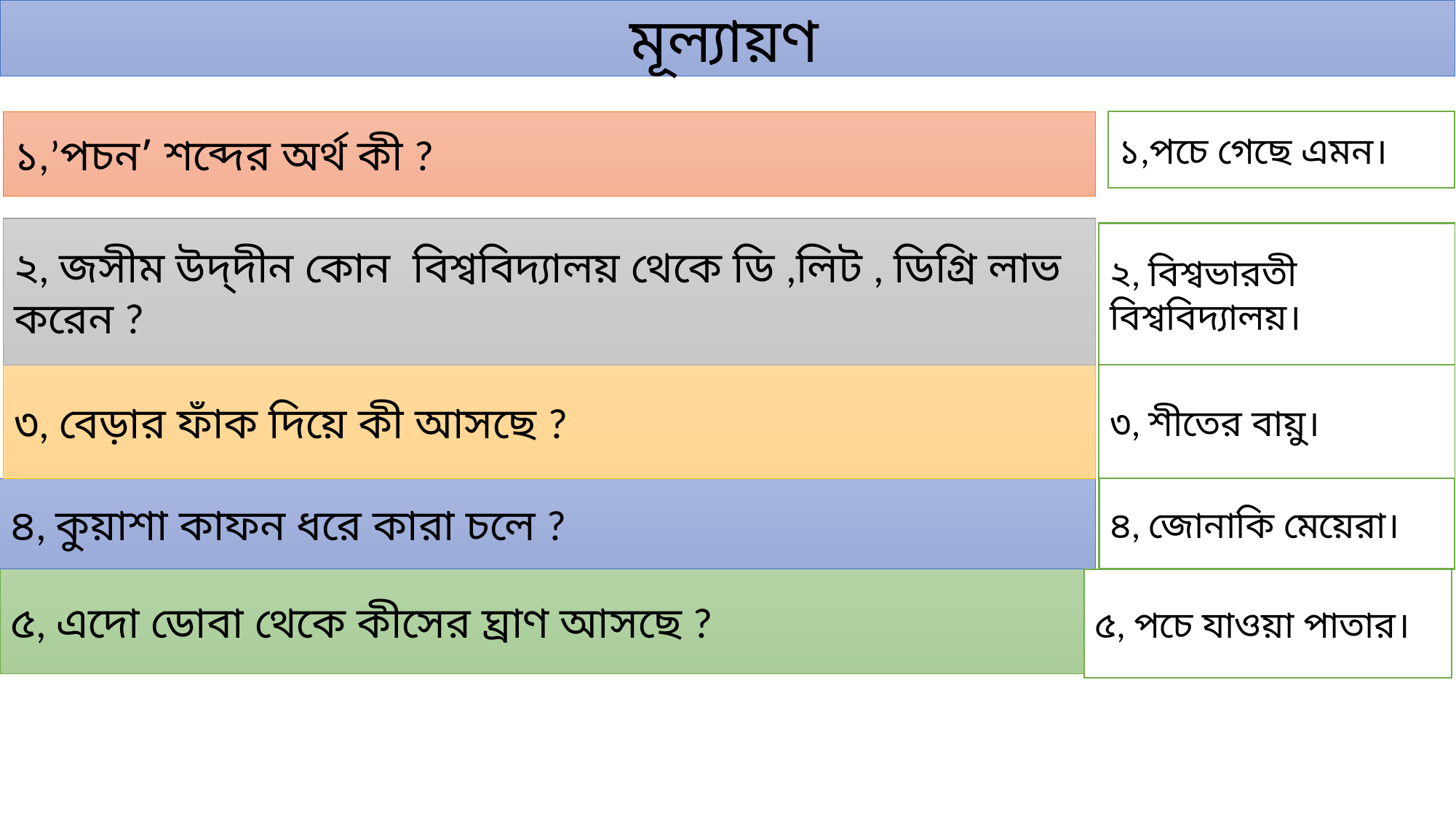

মূল্যায়ণ
১,’পচন’ শব্দের অর্থ কী ?
১,পচে গেছে এমন।
২, জসীম উদ্‌দীন কোন  বিশ্ববিদ্যালয় থেকে ডি ,লিট , ডিগ্রি লাভ করেন ?
২, বিশ্বভারতী বিশ্ববিদ্যালয়।
৩, বেড়ার ফাঁক দিয়ে কী আসছে ?
৩, শীতের বায়ু।
৪, কুয়াশা কাফন ধরে কারা চলে ?
৪, জোনাকি মেয়েরা।
৫, এদো ডোবা থেকে কীসের ঘ্রাণ আসছে ?
৫, পচে যাওয়া পাতার।